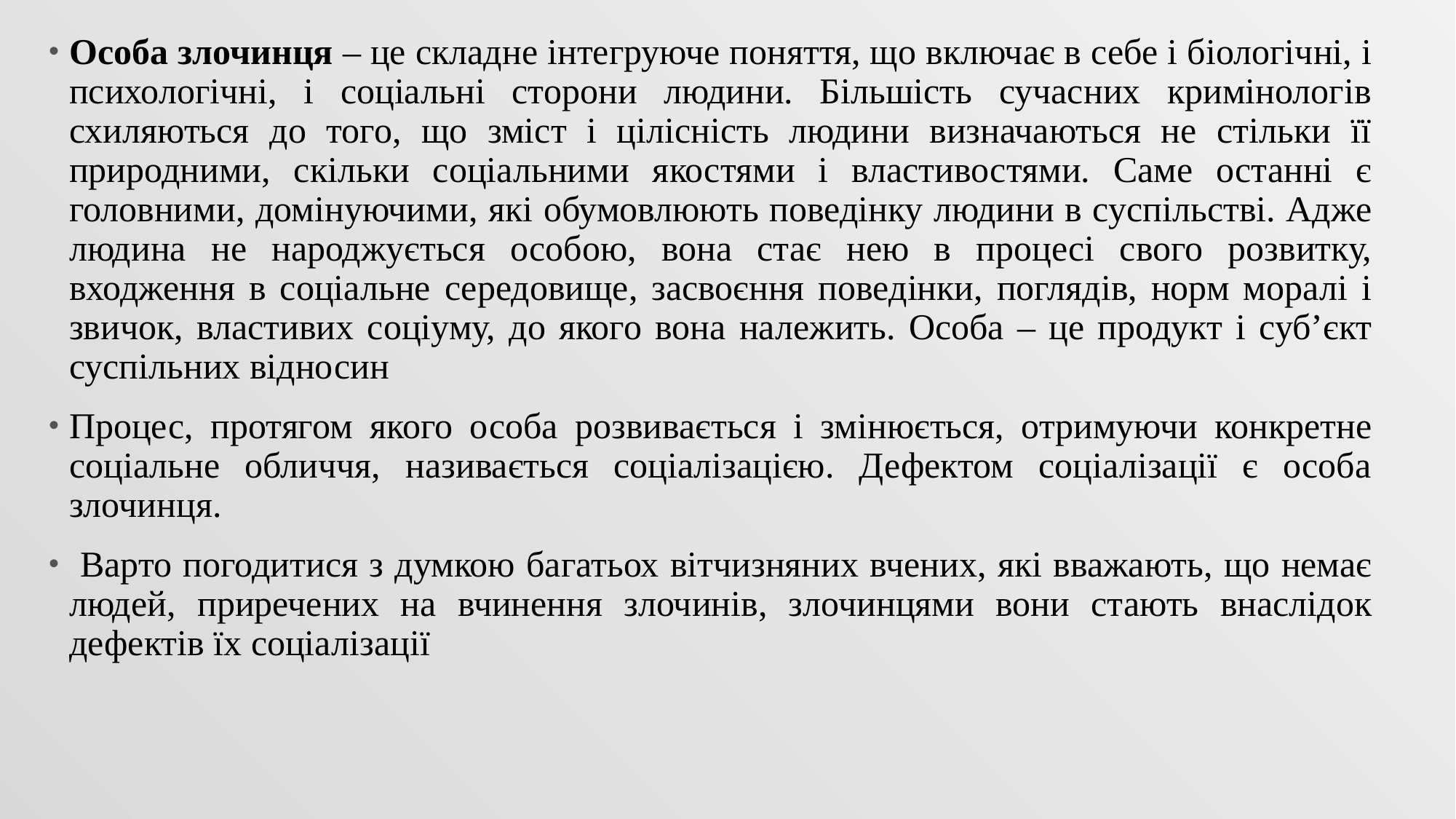

Особа злочинця – це складне інтегруюче поняття, що включає в себе і біологічні, і психологічні, і соціальні сторони людини. Більшість сучасних кримінологів схиляються до того, що зміст і цілісність людини визначаються не стільки її природними, скільки соціальними якостями і властивостями. Саме останні є головними, домінуючими, які обумовлюють поведінку людини в суспільстві. Адже людина не народжується особою, вона стає нею в процесі свого розвитку, входження в соціальне середовище, засвоєння поведінки, поглядів, норм моралі і звичок, властивих соціуму, до якого вона належить. Особа – це продукт і суб’єкт суспільних відносин
Процес, протягом якого особа розвивається і змінюється, отримуючи конкретне соціальне обличчя, називається соціалізацією. Дефектом соціалізації є особа злочинця.
 Варто погодитися з думкою багатьох вітчизняних вчених, які вважають, що немає людей, приречених на вчинення злочинів, злочинцями вони стають внаслідок дефектів їх соціалізації